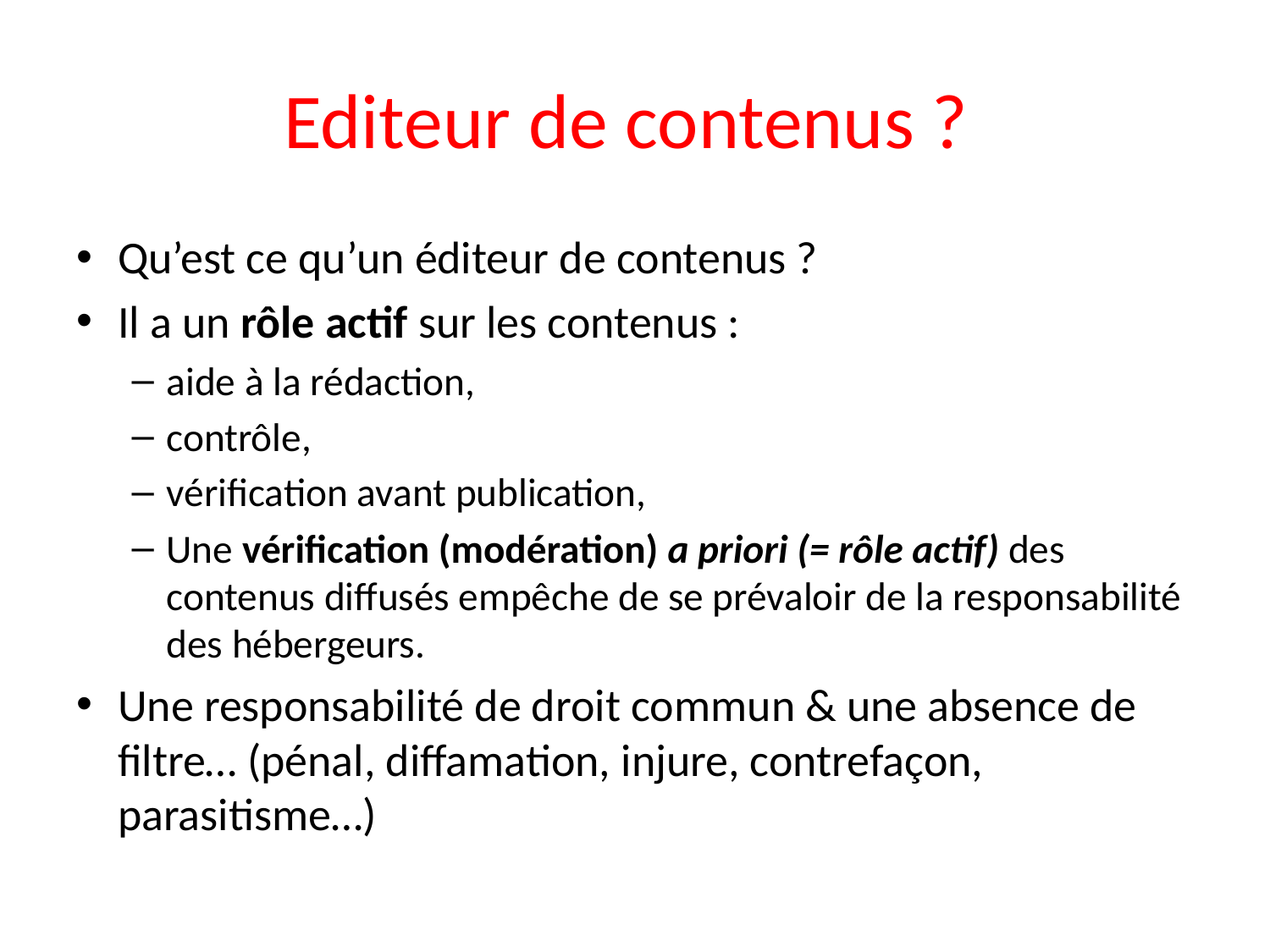

# Editeur de contenus ?
Qu’est ce qu’un éditeur de contenus ?
Il a un rôle actif sur les contenus :
aide à la rédaction,
contrôle,
vérification avant publication,
Une vérification (modération) a priori (= rôle actif) des contenus diffusés empêche de se prévaloir de la responsabilité des hébergeurs.
Une responsabilité de droit commun & une absence de filtre… (pénal, diffamation, injure, contrefaçon, parasitisme…)